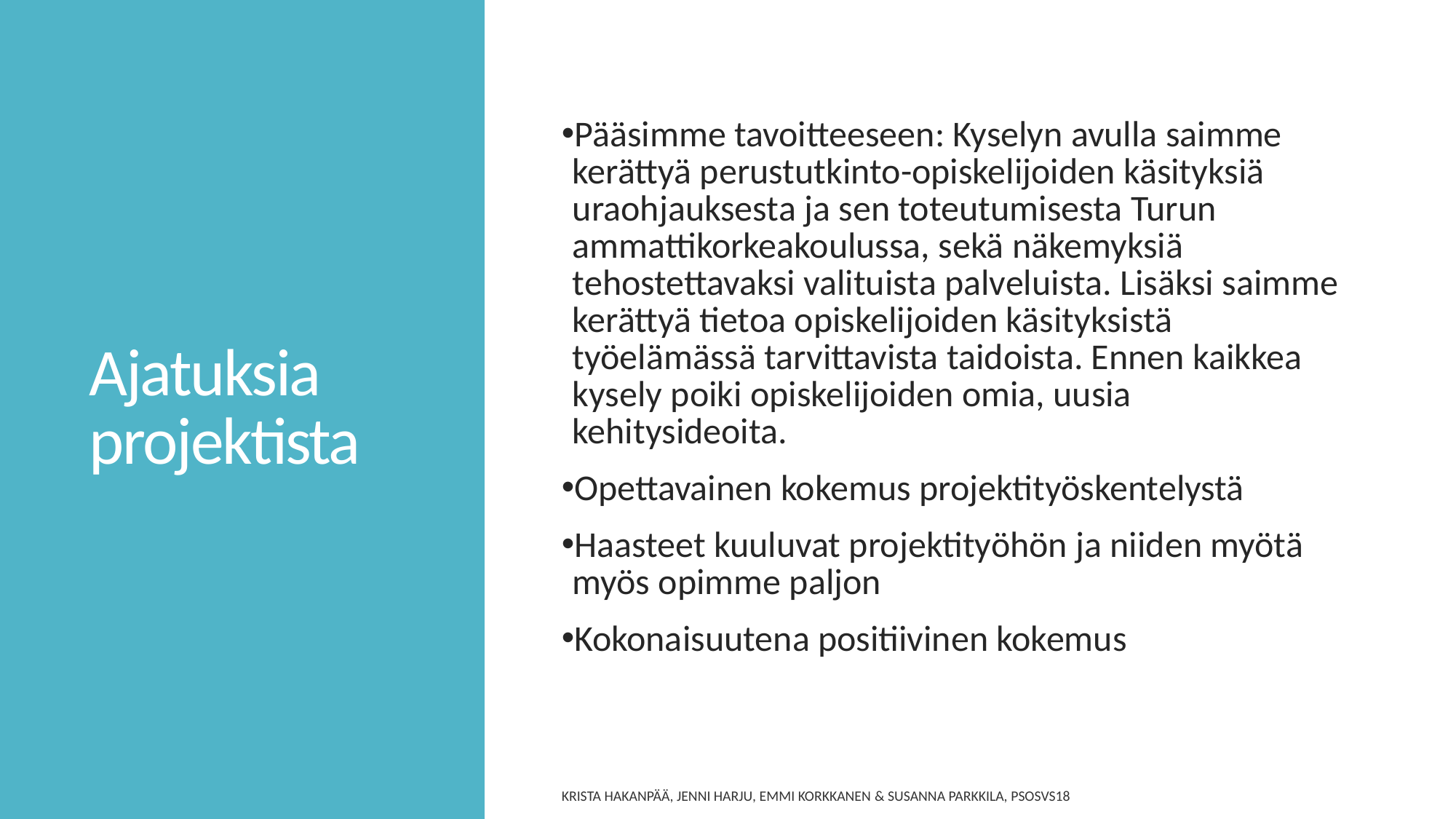

# Ajatuksia projektista
Pääsimme tavoitteeseen: Kyselyn avulla saimme kerättyä perustutkinto-opiskelijoiden käsityksiä uraohjauksesta ja sen toteutumisesta Turun ammattikorkeakoulussa, sekä näkemyksiä tehostettavaksi valituista palveluista. Lisäksi saimme kerättyä tietoa opiskelijoiden käsityksistä työelämässä tarvittavista taidoista. Ennen kaikkea kysely poiki opiskelijoiden omia, uusia kehitysideoita.
Opettavainen kokemus projektityöskentelystä
Haasteet kuuluvat projektityöhön ja niiden myötä myös opimme paljon
Kokonaisuutena positiivinen kokemus

Krista Hakanpää, Jenni Harju, Emmi Korkkanen & Susanna Parkkila, PSOSVS18